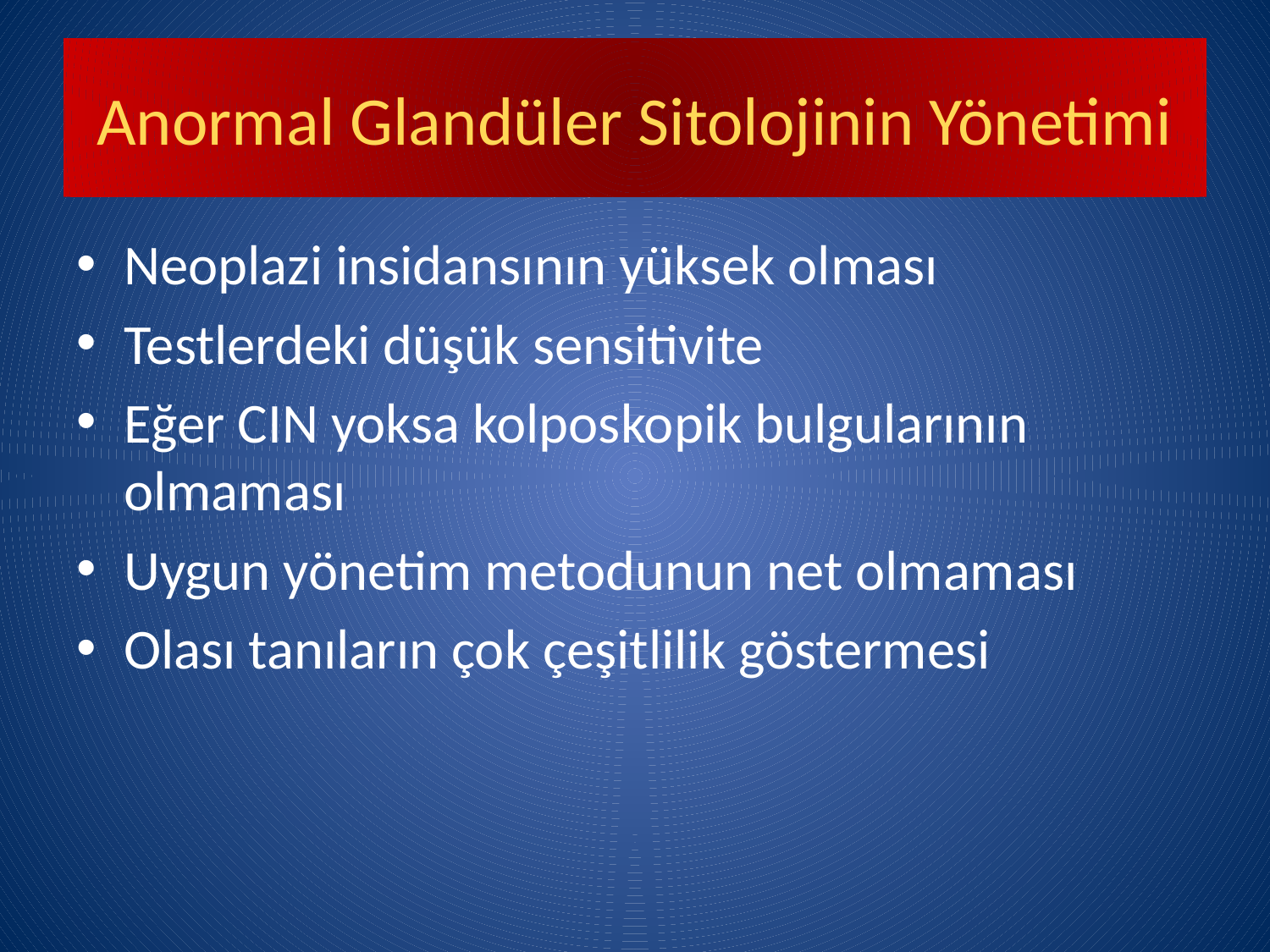

# Anormal Glandüler Sitolojinin Yönetimi
Neoplazi insidansının yüksek olması
Testlerdeki düşük sensitivite
Eğer CIN yoksa kolposkopik bulgularının olmaması
Uygun yönetim metodunun net olmaması
Olası tanıların çok çeşitlilik göstermesi